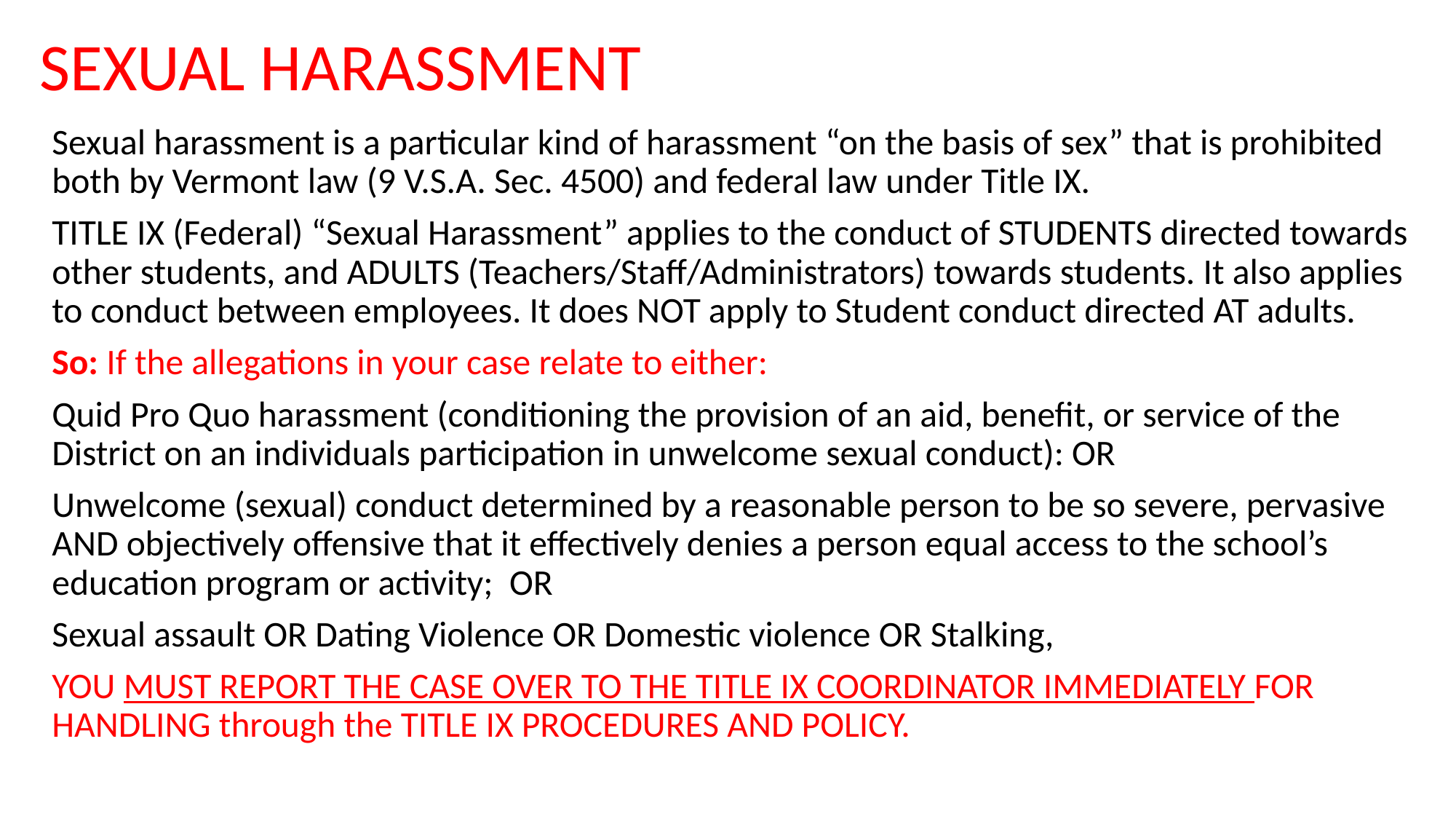

# SEXUAL HARASSMENT
Sexual harassment is a particular kind of harassment “on the basis of sex” that is prohibited both by Vermont law (9 V.S.A. Sec. 4500) and federal law under Title IX.
TITLE IX (Federal) “Sexual Harassment” applies to the conduct of STUDENTS directed towards other students, and ADULTS (Teachers/Staff/Administrators) towards students. It also applies to conduct between employees. It does NOT apply to Student conduct directed AT adults.
So: If the allegations in your case relate to either:
Quid Pro Quo harassment (conditioning the provision of an aid, benefit, or service of the District on an individuals participation in unwelcome sexual conduct): OR
Unwelcome (sexual) conduct determined by a reasonable person to be so severe, pervasive AND objectively offensive that it effectively denies a person equal access to the school’s education program or activity;  OR
Sexual assault OR Dating Violence OR Domestic violence OR Stalking,
YOU MUST REPORT THE CASE OVER TO THE TITLE IX COORDINATOR IMMEDIATELY FOR HANDLING through the TITLE IX PROCEDURES AND POLICY.